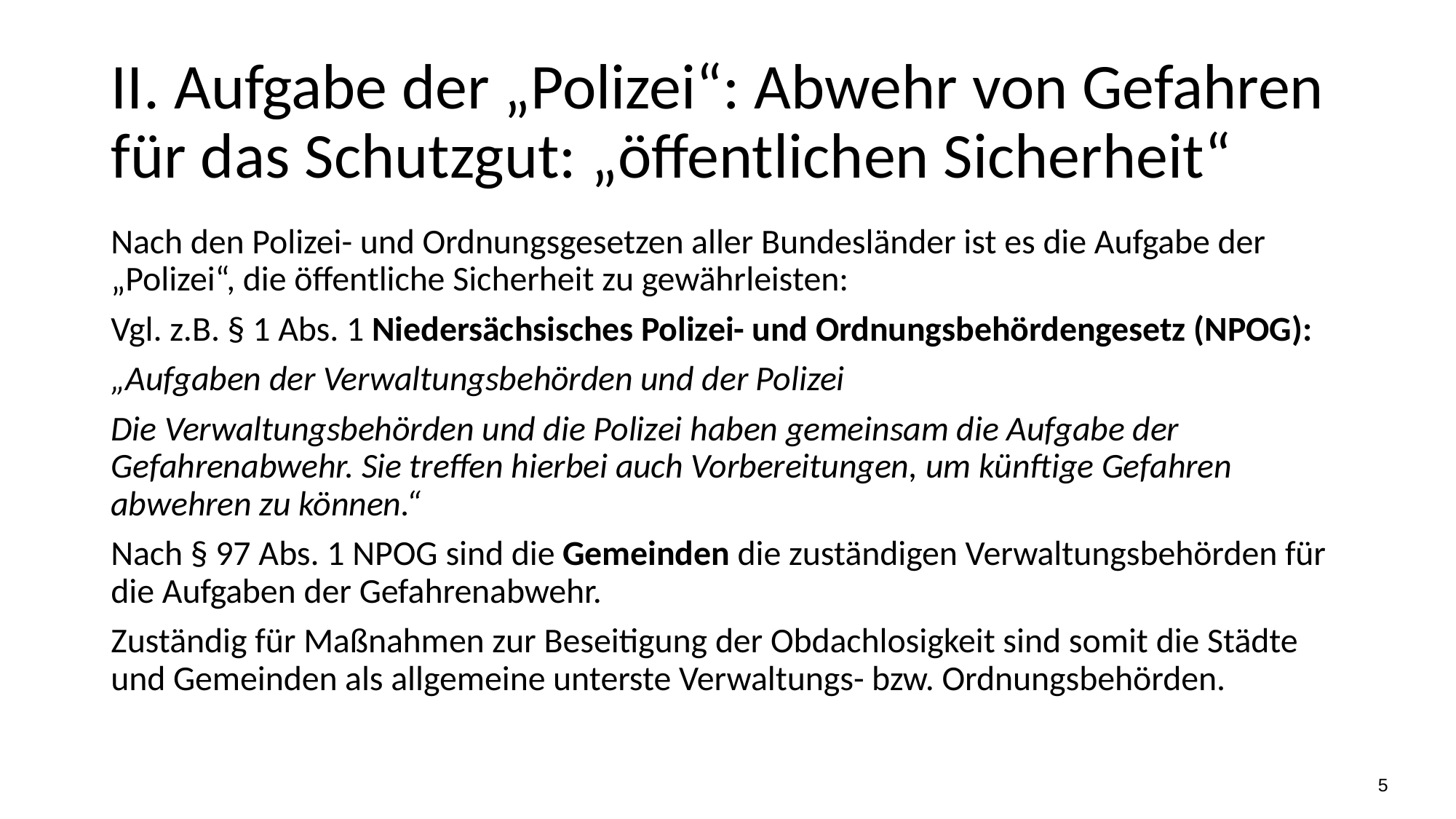

# II. Aufgabe der „Polizei“: Abwehr von Gefahren für das Schutzgut: „öffentlichen Sicherheit“
Nach den Polizei- und Ordnungsgesetzen aller Bundesländer ist es die Aufgabe der „Polizei“, die öffentliche Sicherheit zu gewährleisten:
Vgl. z.B. § 1 Abs. 1 Niedersächsisches Polizei- und Ordnungsbehördengesetz (NPOG):
„Aufgaben der Verwaltungsbehörden und der Polizei
Die Verwaltungsbehörden und die Polizei haben gemeinsam die Aufgabe der Gefahrenabwehr. Sie treffen hierbei auch Vorbereitungen, um künftige Gefahren abwehren zu können.“
Nach § 97 Abs. 1 NPOG sind die Gemeinden die zuständigen Verwaltungsbehörden für die Aufgaben der Gefahrenabwehr.
Zuständig für Maßnahmen zur Beseitigung der Obdachlosigkeit sind somit die Städte und Gemeinden als allgemeine unterste Verwaltungs- bzw. Ordnungsbehörden.

5